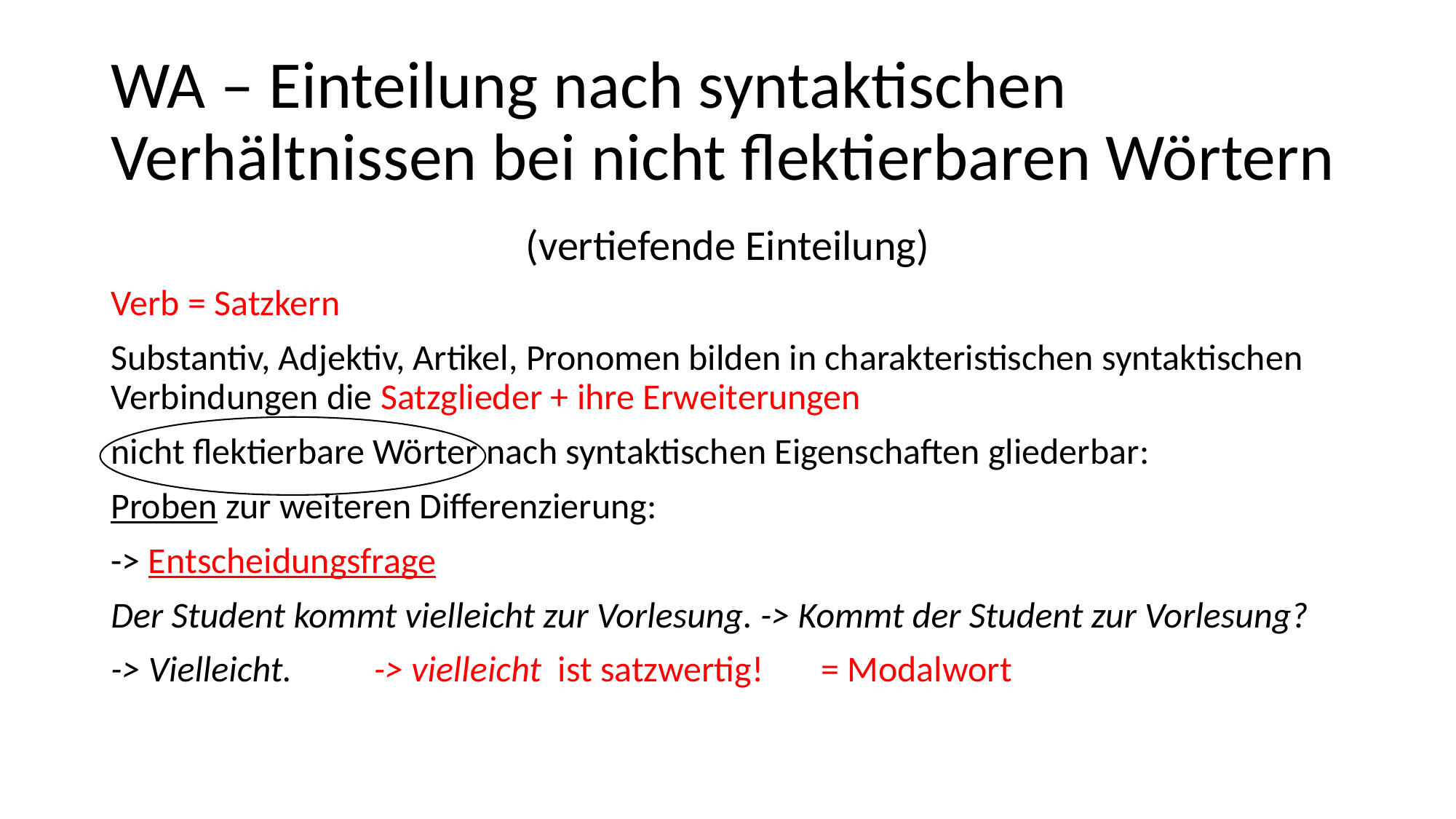

# WA – Einteilung nach syntaktischen Verhältnissen bei nicht flektierbaren Wörtern
(vertiefende Einteilung)
Verb = Satzkern
Substantiv, Adjektiv, Artikel, Pronomen bilden in charakteristischen syntaktischen Verbindungen die Satzglieder + ihre Erweiterungen
nicht flektierbare Wörter nach syntaktischen Eigenschaften gliederbar:
Proben zur weiteren Differenzierung:
-> Entscheidungsfrage
Der Student kommt vielleicht zur Vorlesung. -> Kommt der Student zur Vorlesung?
-> Vielleicht.          -> vielleicht  ist satzwertig!       = Modalwort